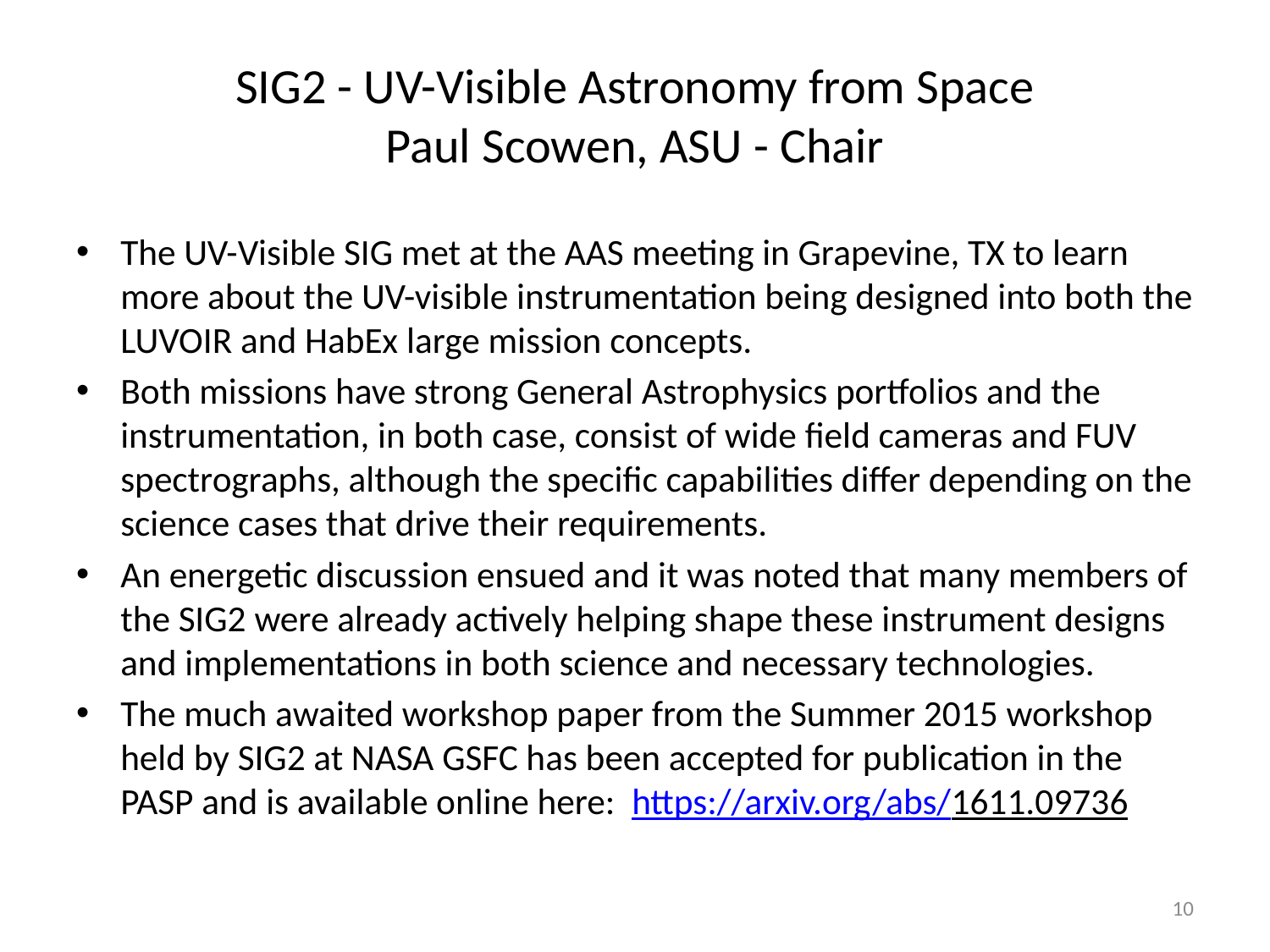

# SIG2 - UV-Visible Astronomy from Space Paul Scowen, ASU - Chair
The UV-Visible SIG met at the AAS meeting in Grapevine, TX to learn more about the UV-visible instrumentation being designed into both the LUVOIR and HabEx large mission concepts.
Both missions have strong General Astrophysics portfolios and the instrumentation, in both case, consist of wide field cameras and FUV spectrographs, although the specific capabilities differ depending on the science cases that drive their requirements.
An energetic discussion ensued and it was noted that many members of the SIG2 were already actively helping shape these instrument designs and implementations in both science and necessary technologies.
The much awaited workshop paper from the Summer 2015 workshop held by SIG2 at NASA GSFC has been accepted for publication in the PASP and is available online here:  https://arxiv.org/abs/1611.09736
10